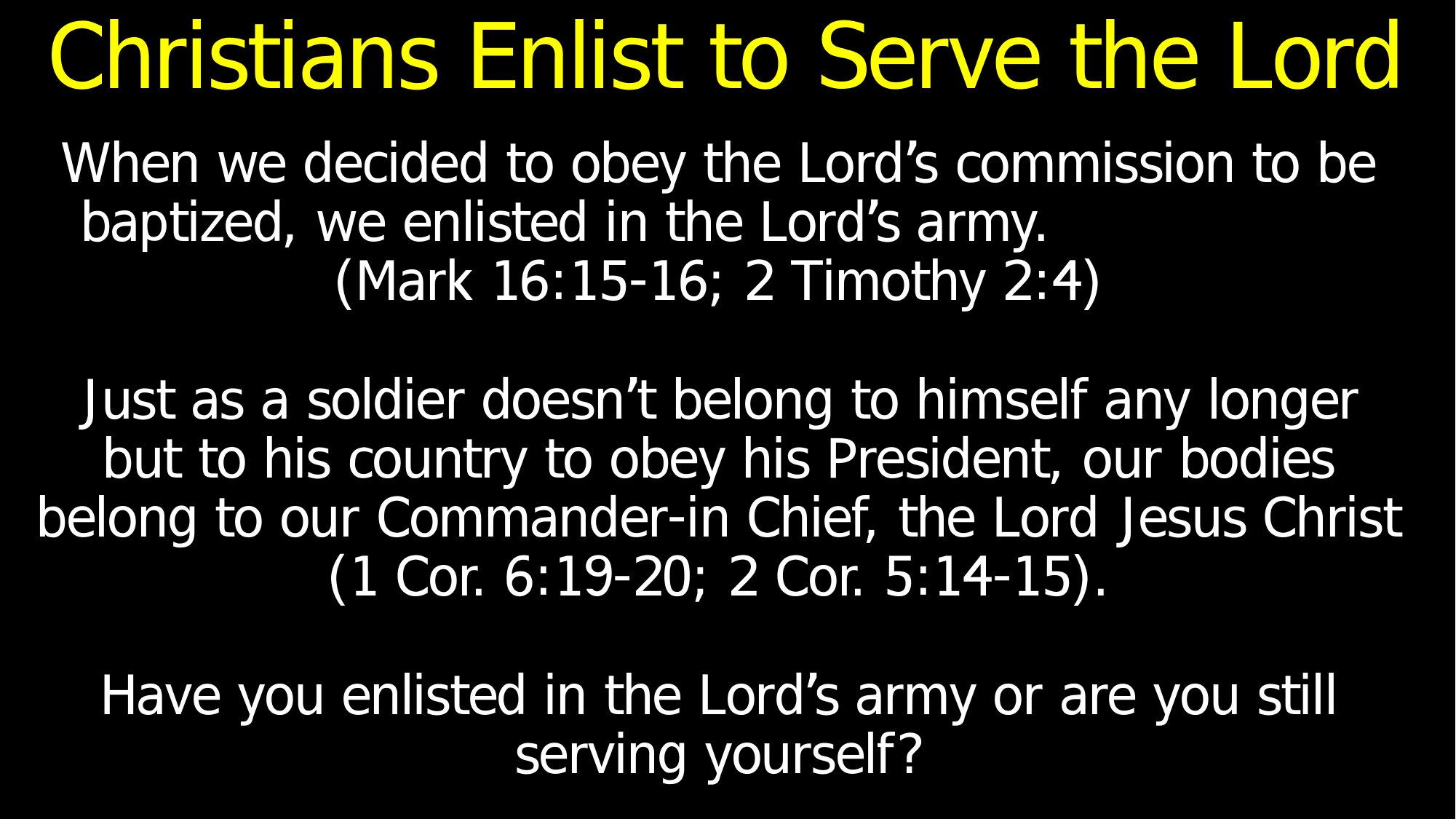

# Christians Enlist to Serve the Lord
When we decided to obey the Lord’s commission to be baptized, we enlisted in the Lord’s army.                   (Mark 16:15-16; 2 Timothy 2:4)

Just as a soldier doesn’t belong to himself any longer but to his country to obey his President, our bodies belong to our Commander-in Chief, the Lord Jesus Christ (1 Cor. 6:19-20; 2 Cor. 5:14-15).

Have you enlisted in the Lord’s army or are you still serving yourself?